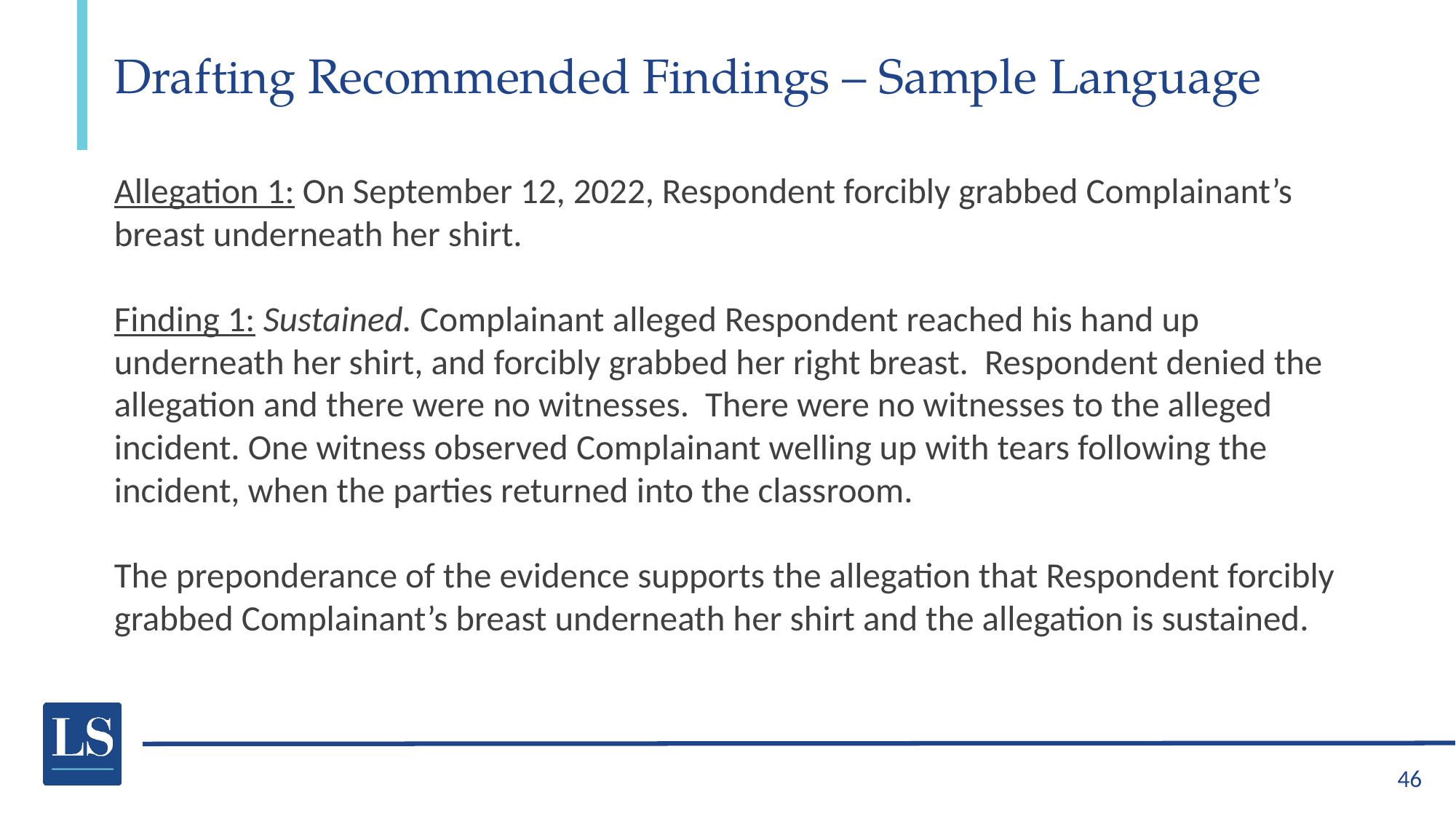

# Drafting Recommended Findings – Sample Language
Allegation 1: On September 12, 2022, Respondent forcibly grabbed Complainant’s breast underneath her shirt.

Finding 1: Sustained. Complainant alleged Respondent reached his hand up underneath her shirt, and forcibly grabbed her right breast.  Respondent denied the allegation and there were no witnesses.  There were no witnesses to the alleged incident. One witness observed Complainant welling up with tears following the incident, when the parties returned into the classroom.

The preponderance of the evidence supports the allegation that Respondent forcibly grabbed Complainant’s breast underneath her shirt and the allegation is sustained.

46